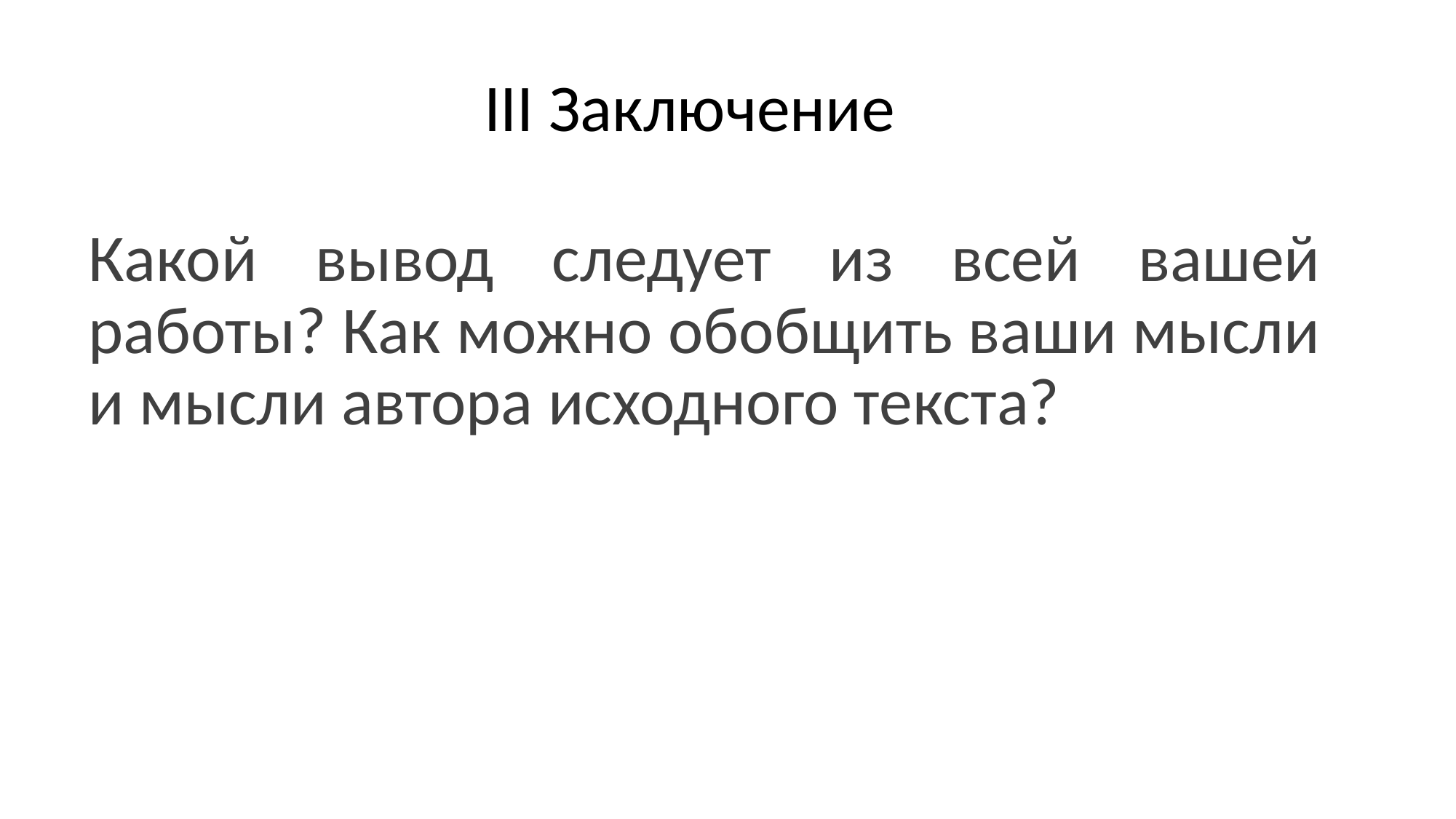

# III Заключение
Какой вывод следует из всей вашей работы? Как можно обобщить ваши мысли и мысли автора исходного текста?